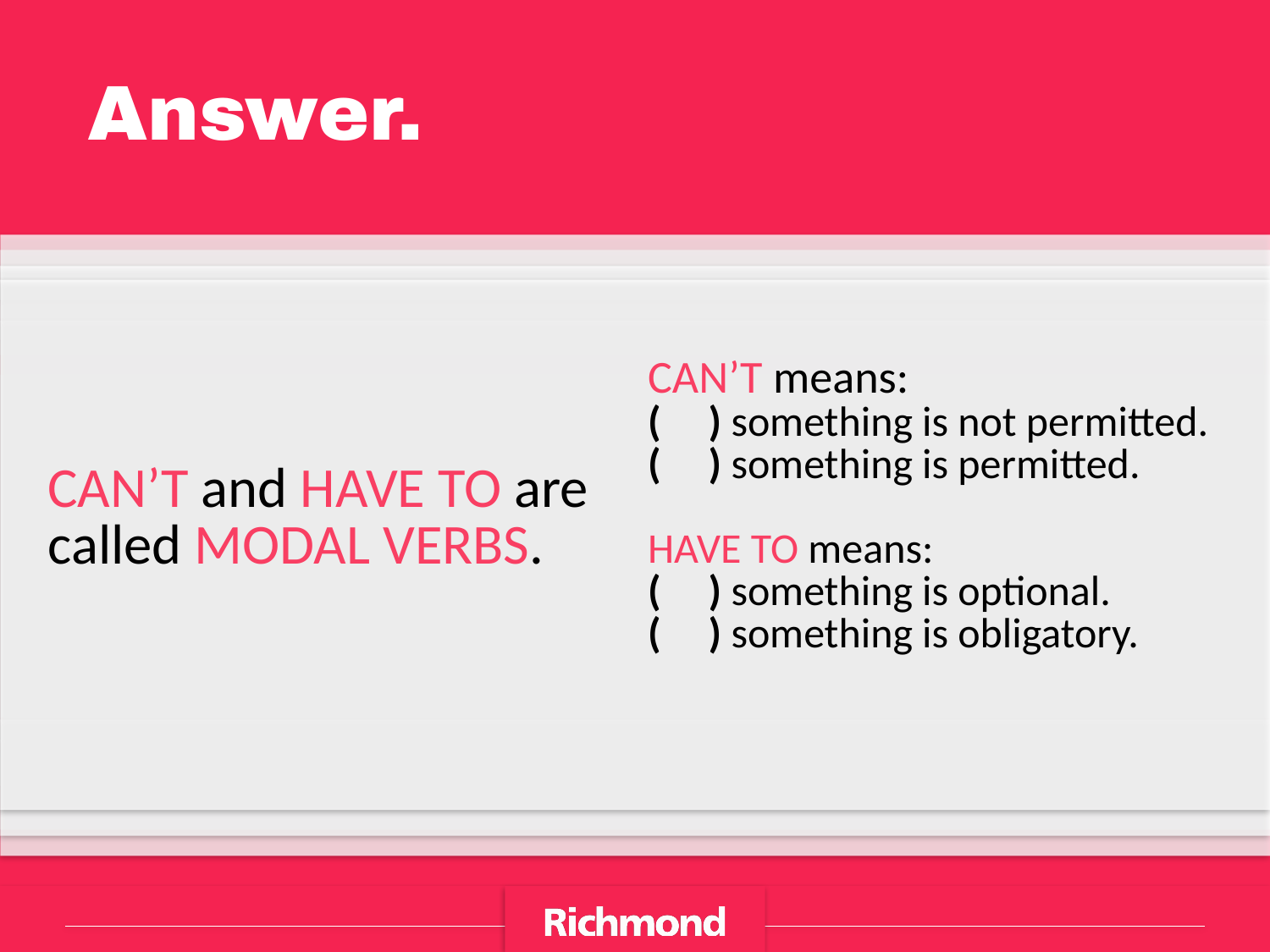

Answer.

| CAN’T and HAVE TO are called MODAL VERBS. | CAN’T means: ( ) something is not permitted. ( ) something is permitted. HAVE TO means: ( ) something is optional. ( ) something is obligatory. |
| --- | --- |